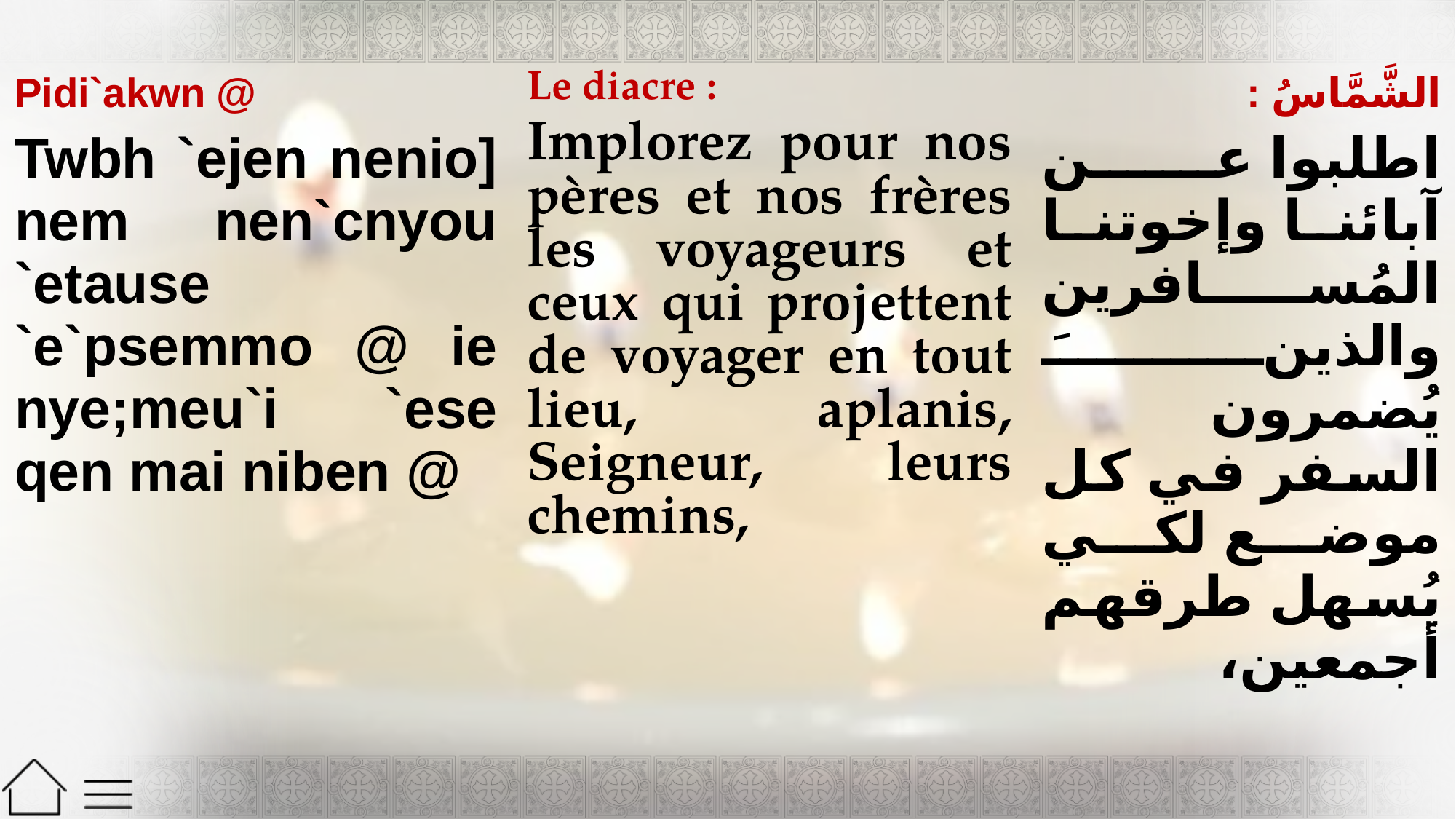

| Pidi`akwn @ Twbh `ejen nenio] nem nen`cnyou `etause `e`psemmo @ ie nye;meu`i `ese qen mai niben @ | Le diacre : Implorez pour nos pères et nos frères les voyageurs et ceux qui projettent de voyager en tout lieu, aplanis, Seigneur, leurs chemins, | الشَّمَّاسُ : اطلبوا عن آبائنا وإخوتنا المُسافرين والذينَ يُضمرون السفر في كل موضع لكي يُسهل طرقهم أجمعين، |
| --- | --- | --- |